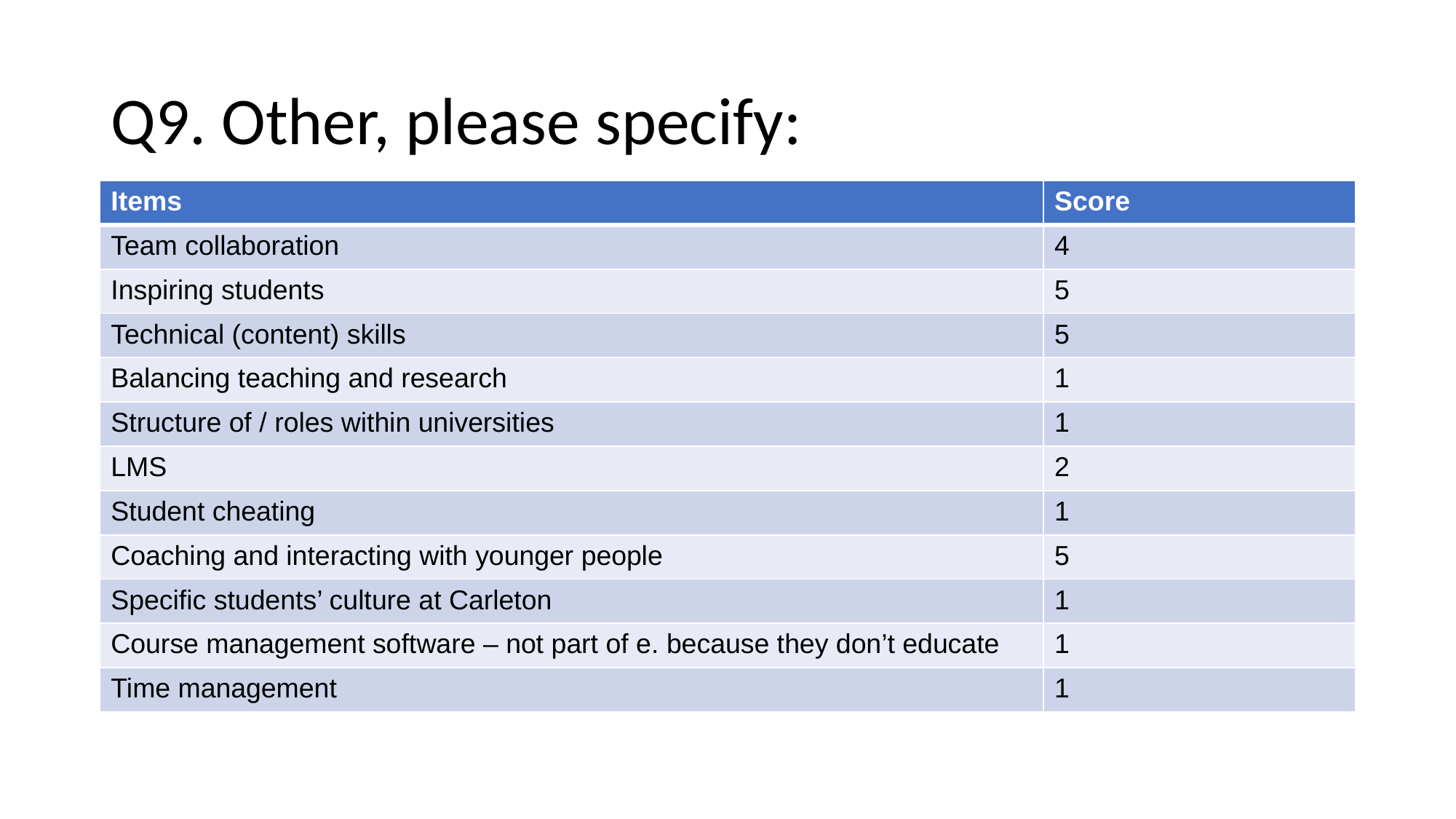

# Q9. Other, please specify:
| Items | Score |
| --- | --- |
| Team collaboration | 4 |
| Inspiring students | 5 |
| Technical (content) skills | 5 |
| Balancing teaching and research | 1 |
| Structure of / roles within universities | 1 |
| LMS | 2 |
| Student cheating | 1 |
| Coaching and interacting with younger people | 5 |
| Specific students’ culture at Carleton | 1 |
| Course management software – not part of e. because they don’t educate | 1 |
| Time management | 1 |